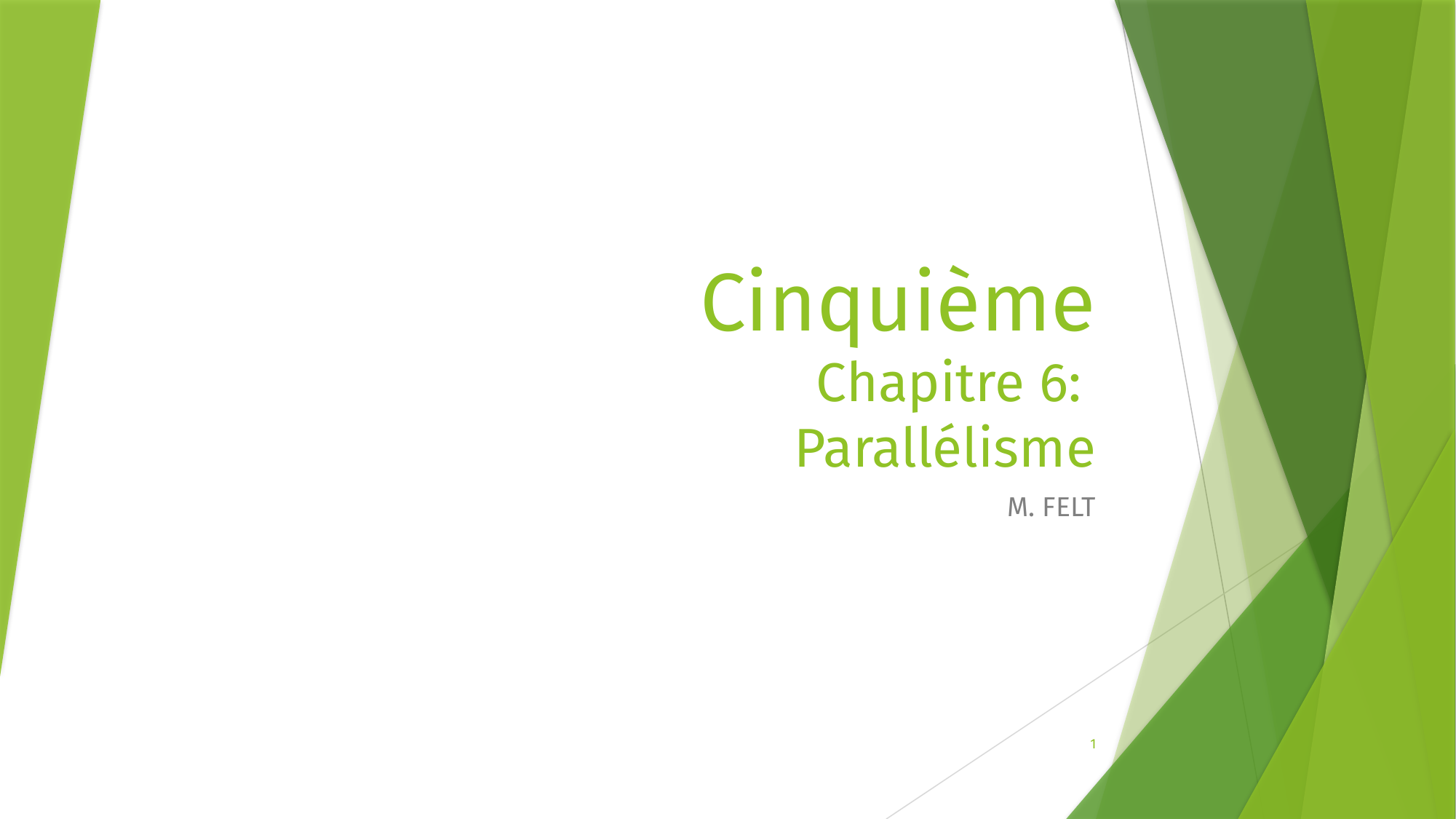

# Cinquième Chapitre 6: Parallélisme
M. FELT
1